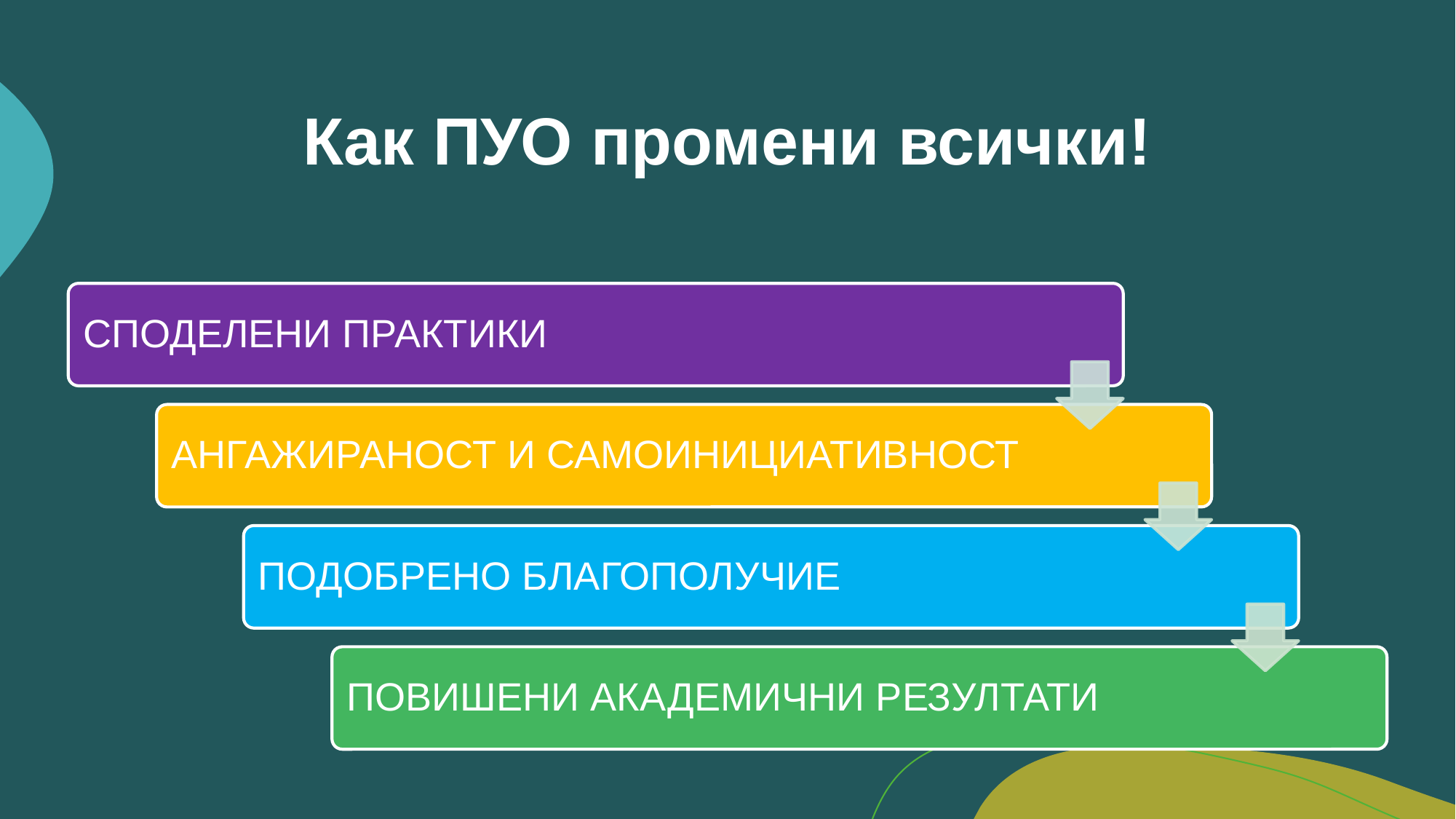

# Как ПУО промени всички!

СПОДЕЛЕНИ ПРАКТИКИ

АНГАЖИРАНОСТ И САМОИНИЦИАТИВНОСТ

ПОДОБРЕНО БЛАГОПОЛУЧИЕ

ПОВИШЕНИ АКАДЕМИЧНИ РЕЗУЛТАТИ